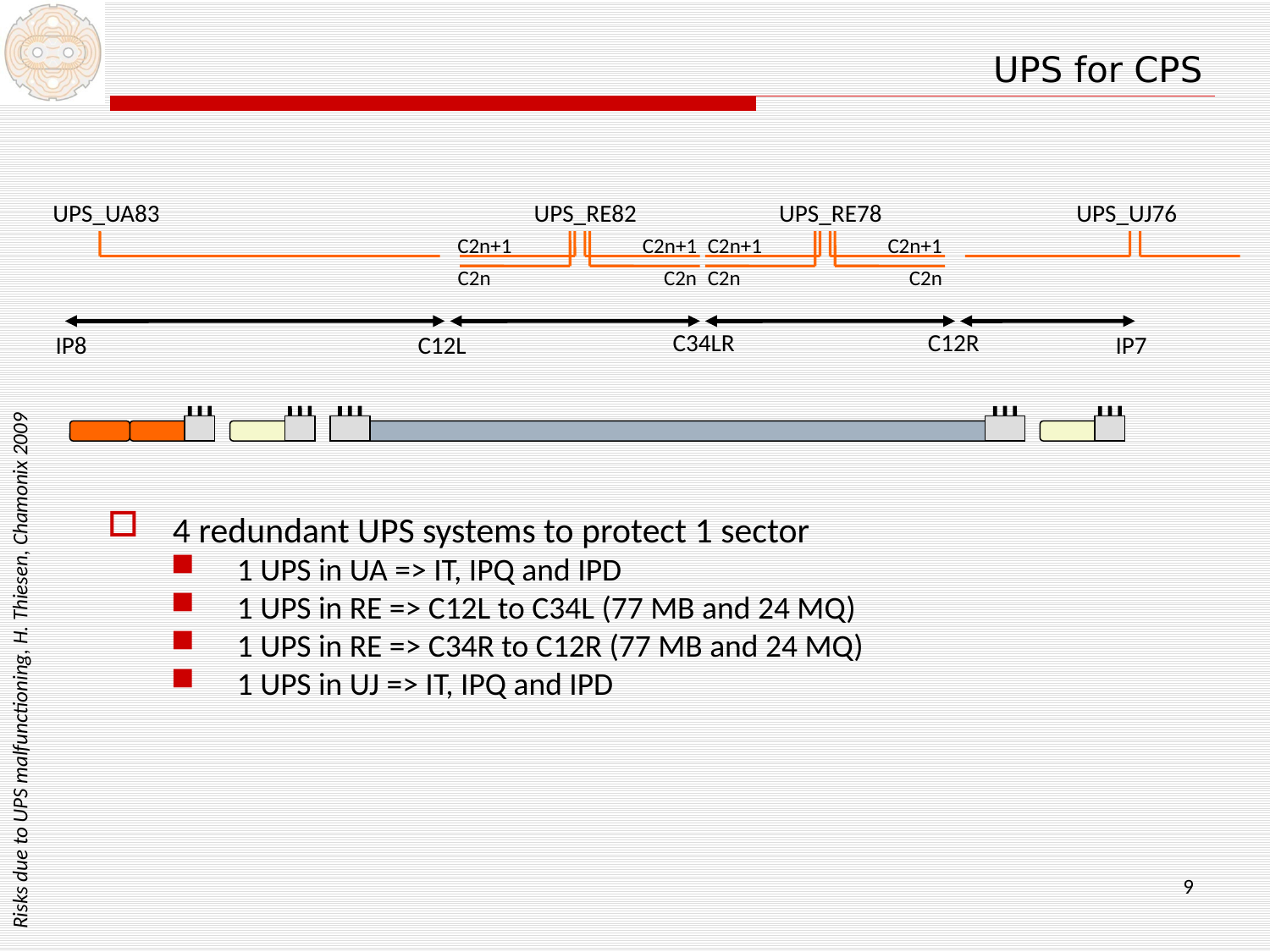

UPS for CPS
UPS_UA83
UPS_RE82
UPS_RE78
UPS_UJ76
C2n+1
C2n+1
C2n+1
C2n+1

C2n
C2n
C2n
C2n

C34LR

C12R

IP8
C12L
IP7

4 redundant UPS systems to protect 1 sector
1 UPS in UA => IT, IPQ and IPD
1 UPS in RE => C12L to C34L (77 MB and 24 MQ)
1 UPS in RE => C34R to C12R (77 MB and 24 MQ)
1 UPS in UJ => IT, IPQ and IPD
Risks due to UPS malfunctioning, H. Thiesen, Chamonix 2009
9